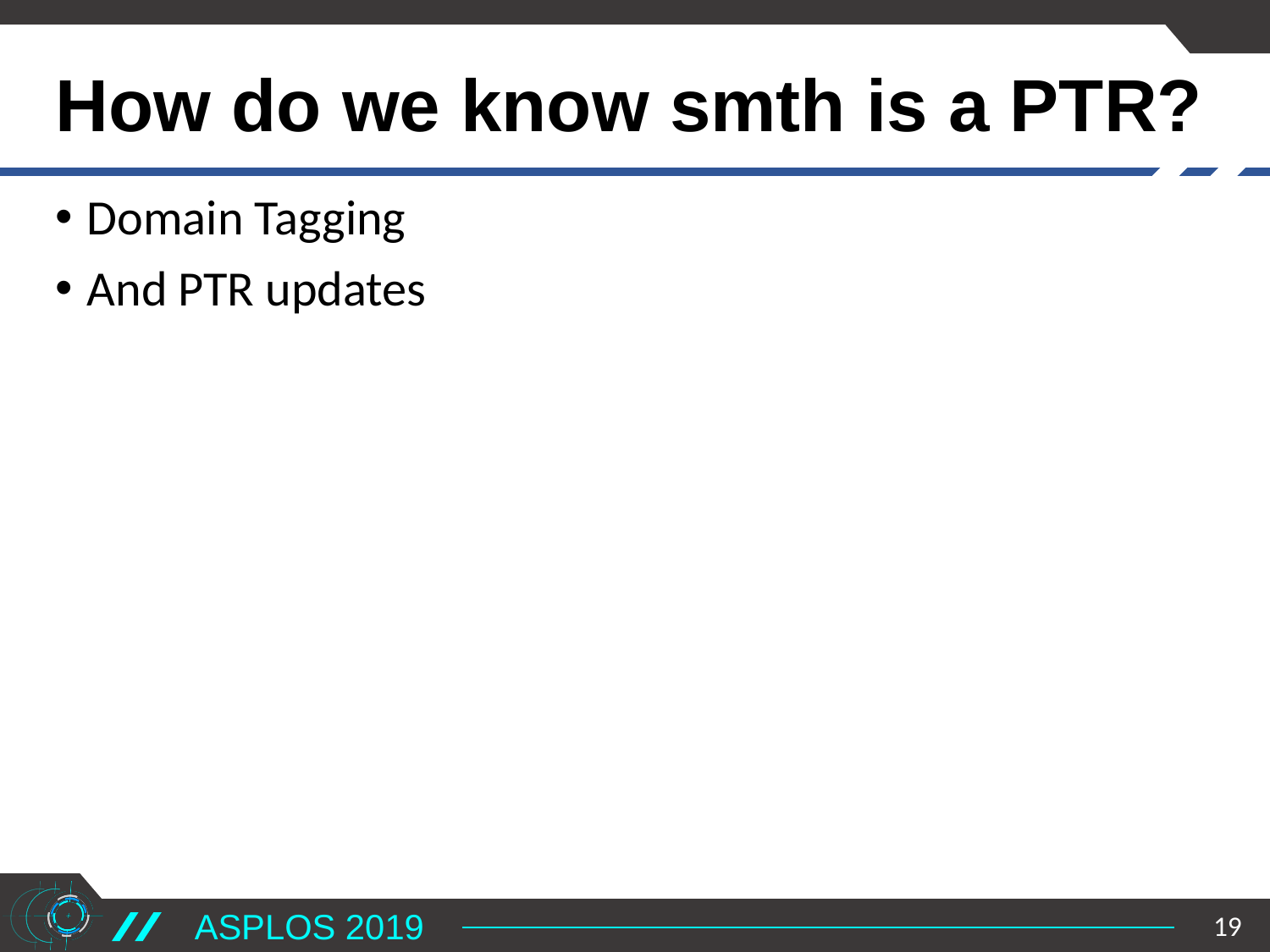

# How do we know smth is a PTR?
Domain Tagging
And PTR updates
19